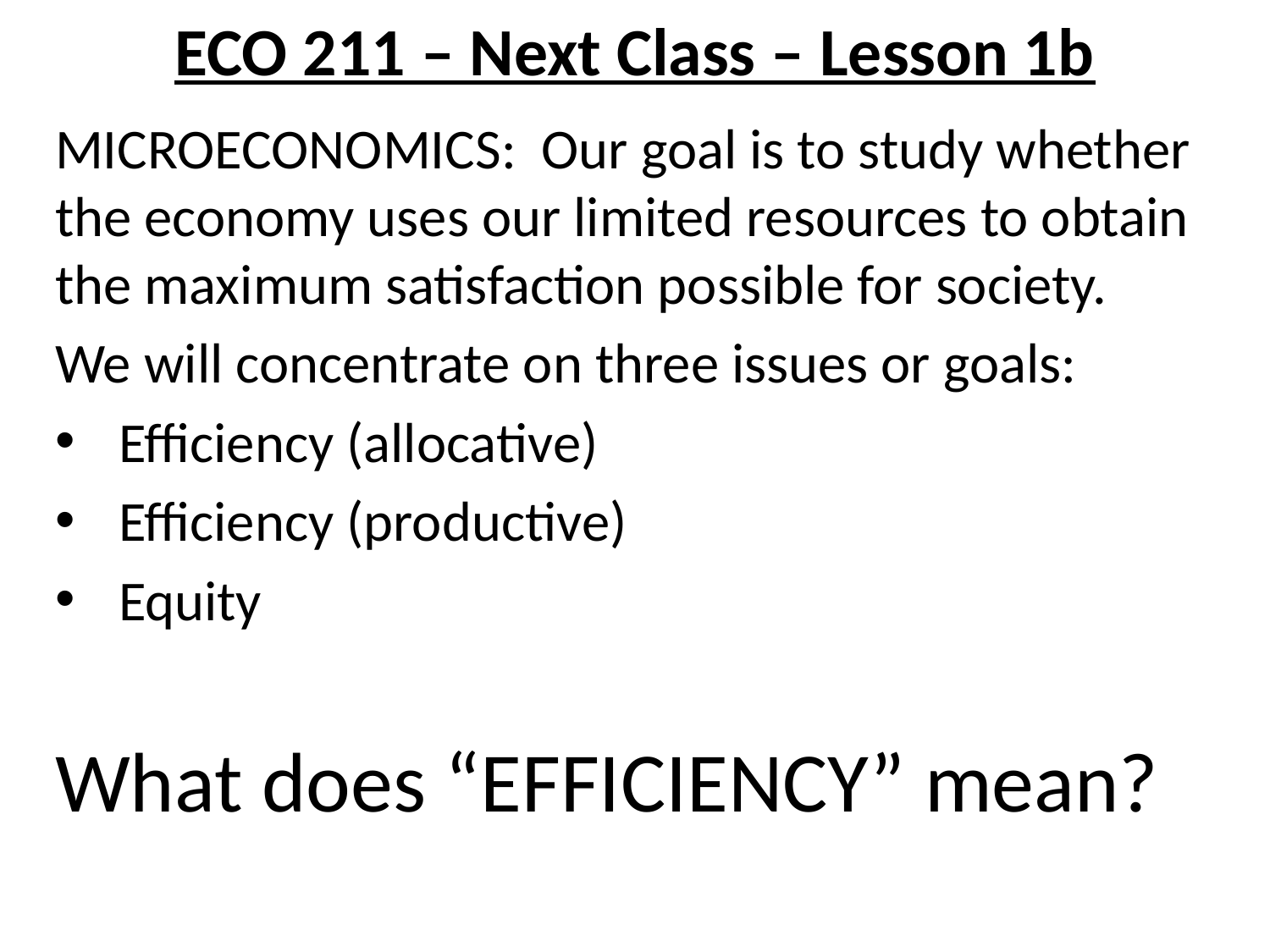

# ECO 211 – Next Class – Lesson 1b
MICROECONOMICS:  Our goal is to study whether the economy uses our limited resources to obtain the maximum satisfaction possible for society.
We will concentrate on three issues or goals:
Efficiency (allocative)
Efficiency (productive)
Equity

What does “EFFICIENCY” mean?